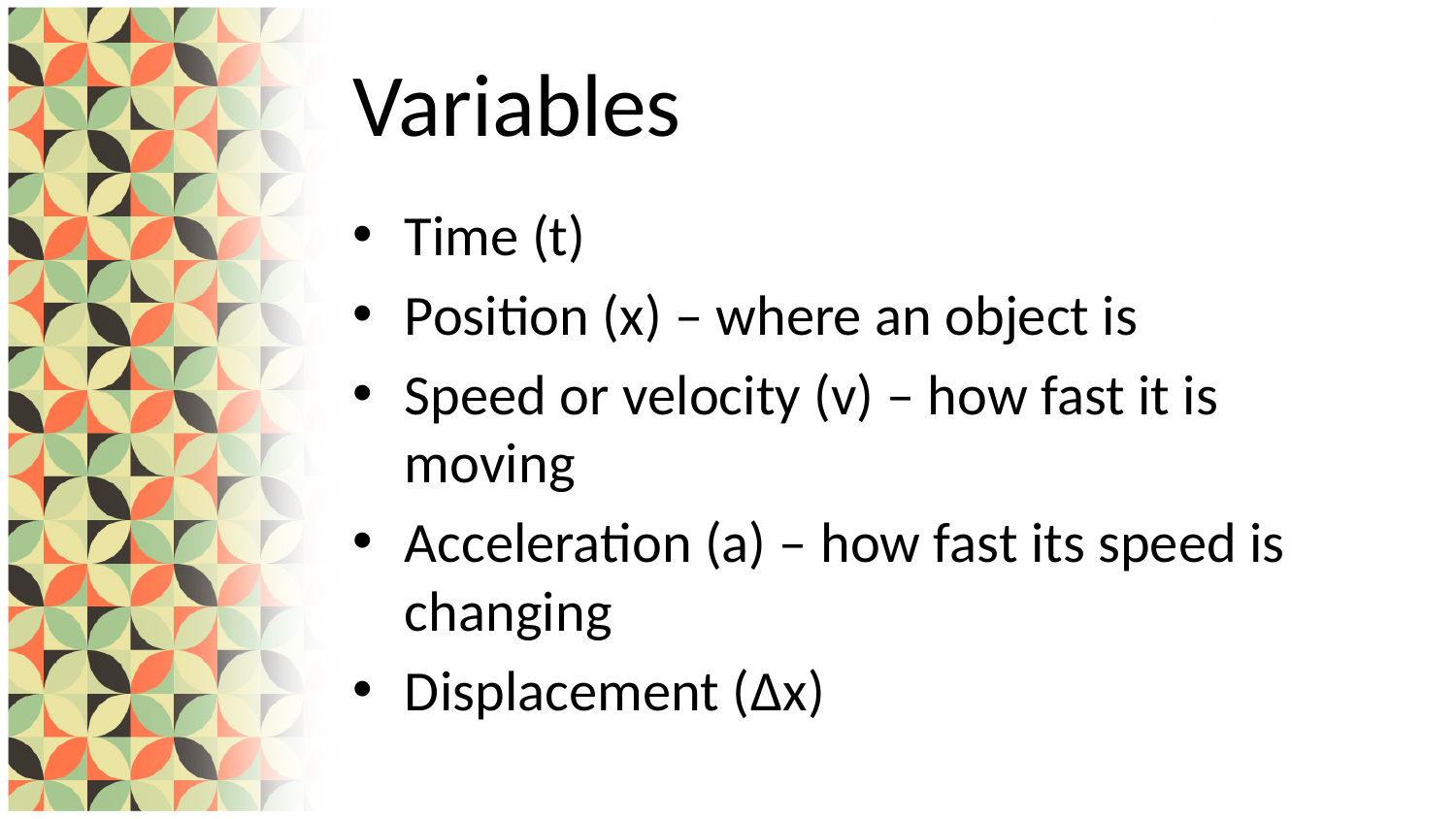

# Variables
Time (t)
Position (x) – where an object is
Speed or velocity (v) – how fast it is moving
Acceleration (a) – how fast its speed is changing
Displacement (Δx)